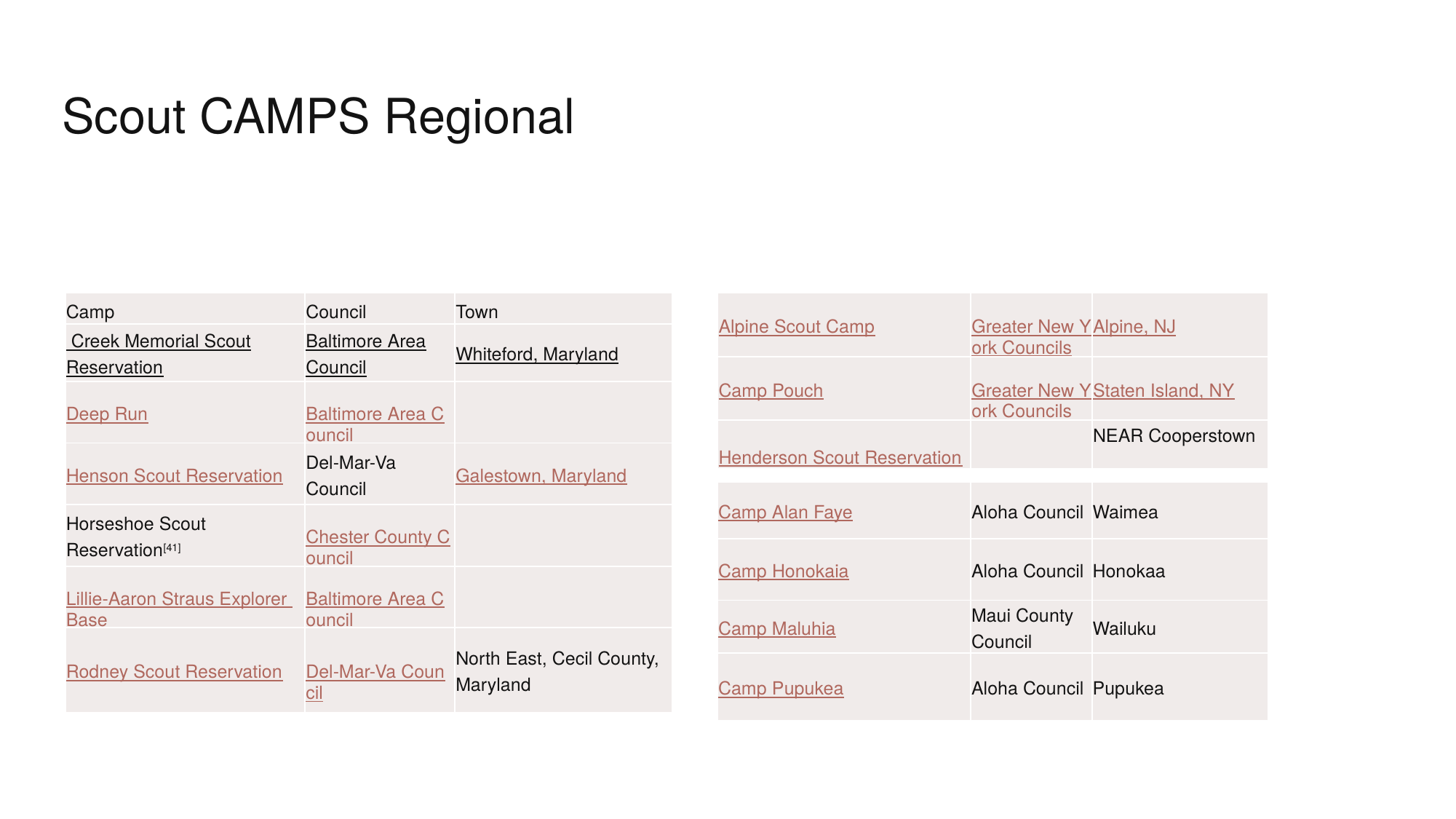

# Scout CAMPS Regional
| Camp | Council | Town |
| --- | --- | --- |
| Creek Memorial Scout Reservation | Baltimore Area Council | Whiteford, Maryland |
| Deep Run | Baltimore Area Council |  |
| Henson Scout Reservation | Del-Mar-Va Council | Galestown, Maryland |
| Horseshoe Scout Reservation[41] | Chester County Council |  |
| Lillie-Aaron Straus Explorer Base | Baltimore Area Council |  |
| Rodney Scout Reservation | Del-Mar-Va Council | North East, Cecil County, Maryland |
| Alpine Scout Camp | Greater New York Councils | Alpine, NJ |
| --- | --- | --- |
| Camp Pouch | Greater New York Councils | Staten Island, NY |
| Henderson Scout Reservation |  | NEAR Cooperstown |
| Camp Alan Faye | Aloha Council | Waimea |
| --- | --- | --- |
| Camp Honokaia | Aloha Council | Honokaa |
| Camp Maluhia | Maui County Council | Wailuku |
| Camp Pupukea | Aloha Council | Pupukea |